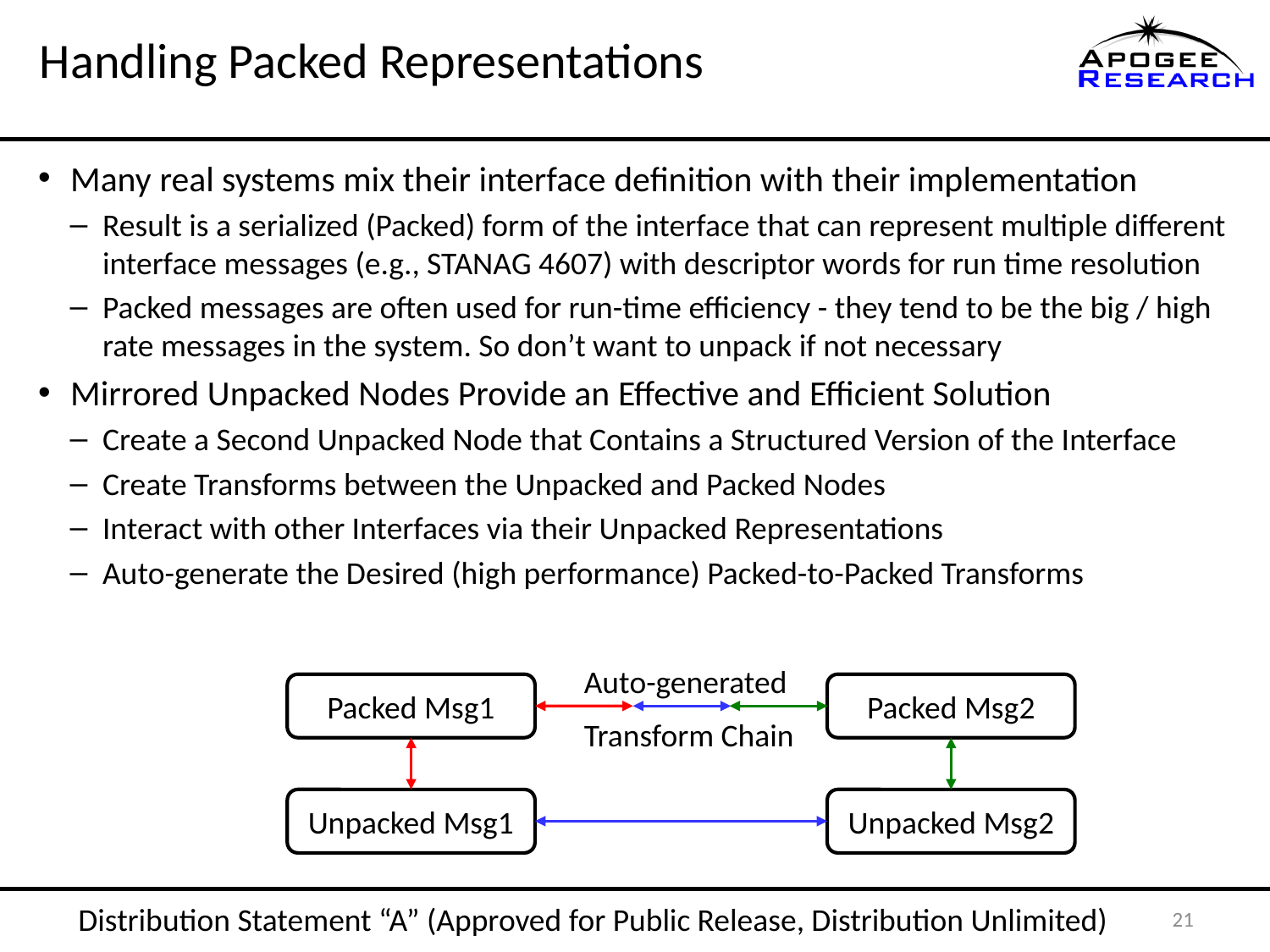

# Handling Packed Representations
Many real systems mix their interface definition with their implementation
Result is a serialized (Packed) form of the interface that can represent multiple different interface messages (e.g., STANAG 4607) with descriptor words for run time resolution
Packed messages are often used for run-time efficiency - they tend to be the big / high rate messages in the system. So don’t want to unpack if not necessary
Mirrored Unpacked Nodes Provide an Effective and Efficient Solution
Create a Second Unpacked Node that Contains a Structured Version of the Interface
Create Transforms between the Unpacked and Packed Nodes
Interact with other Interfaces via their Unpacked Representations
Auto-generate the Desired (high performance) Packed-to-Packed Transforms
Auto-generated Transform Chain
Packed Msg1
Packed Msg2
Unpacked Msg1
Unpacked Msg2
Distribution Statement “A” (Approved for Public Release, Distribution Unlimited)
21